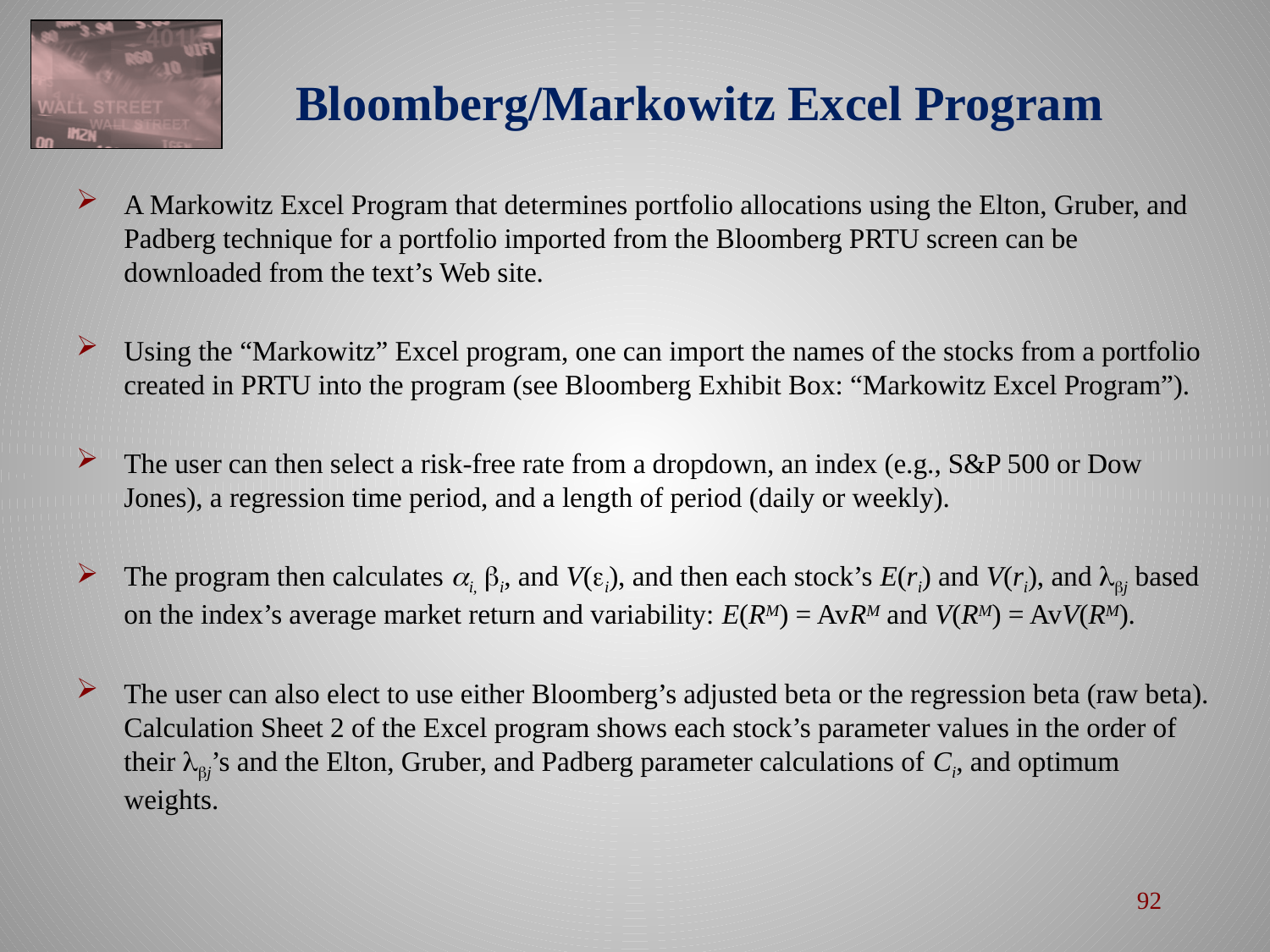

# Bloomberg/Markowitz Excel Program
A Markowitz Excel Program that determines portfolio allocations using the Elton, Gruber, and Padberg technique for a portfolio imported from the Bloomberg PRTU screen can be downloaded from the text’s Web site.

Using the “Markowitz” Excel program, one can import the names of the stocks from a portfolio created in PRTU into the program (see Bloomberg Exhibit Box: “Markowitz Excel Program”).

The user can then select a risk-free rate from a dropdown, an index (e.g., S&P 500 or Dow Jones), a regression time period, and a length of period (daily or weekly).

The program then calculates αi, βi, and V(εi), and then each stock’s E(ri) and V(ri), and λβj based on the index’s average market return and variability: E(RM) = AvRM and V(RM) = AvV(RM).

The user can also elect to use either Bloomberg’s adjusted beta or the regression beta (raw beta). Calculation Sheet 2 of the Excel program shows each stock’s parameter values in the order of their λβj’s and the Elton, Gruber, and Padberg parameter calculations of Ci, and optimum weights.

92